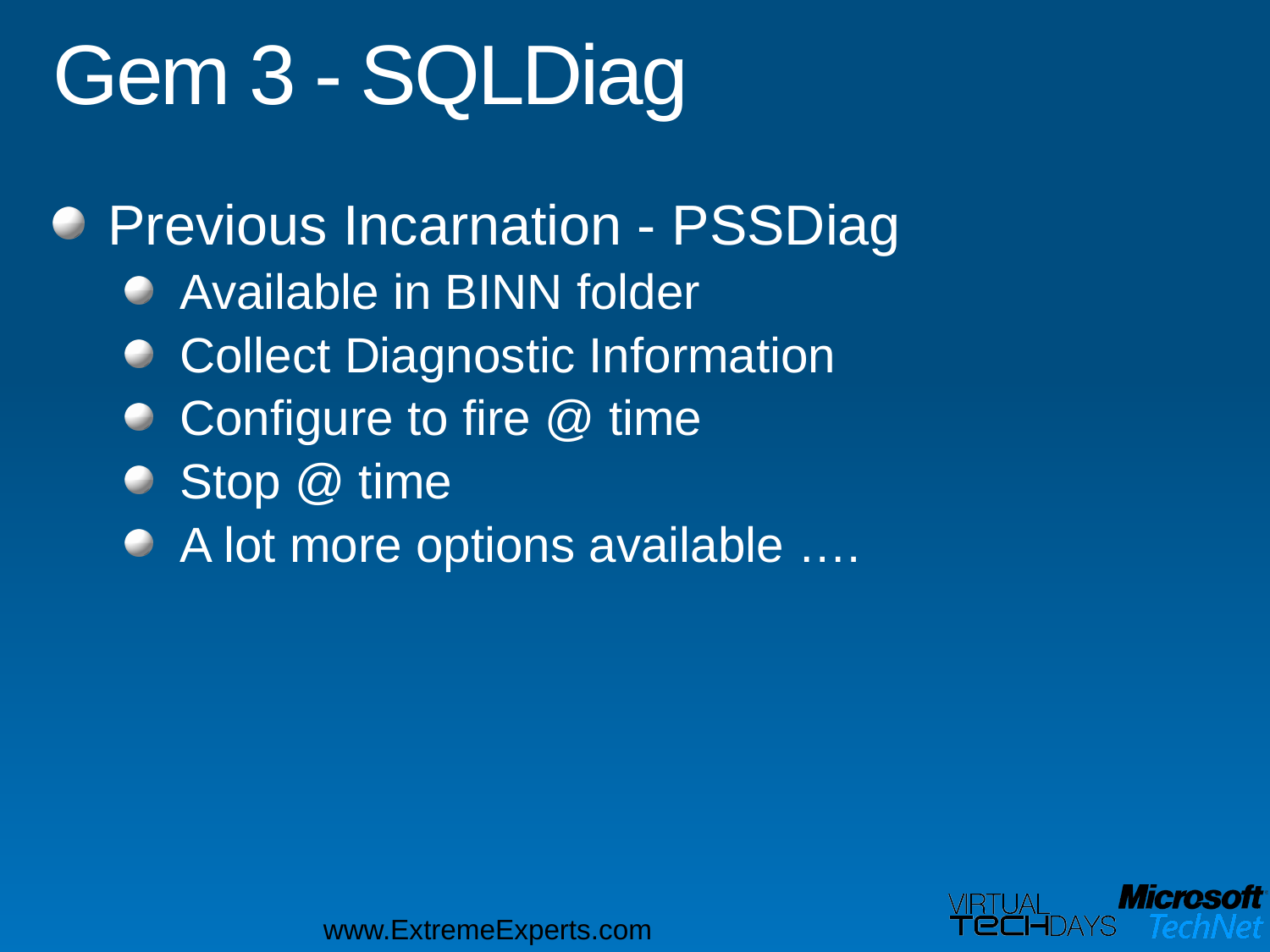

# Gem 3 - SQLDiag
Previous Incarnation - PSSDiag
Available in BINN folder
Collect Diagnostic Information
Configure to fire @ time
Stop @ time
A lot more options available ….